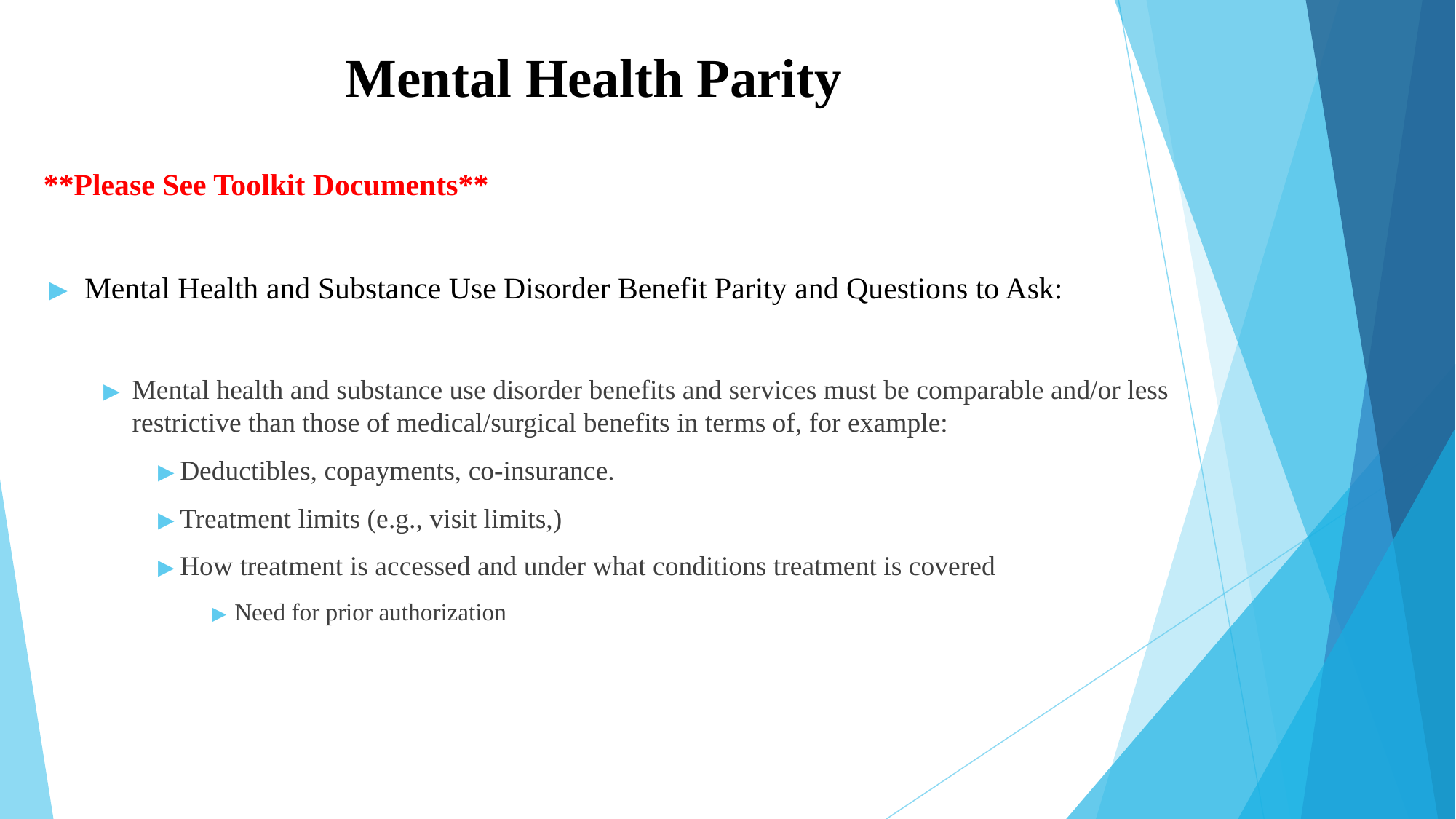

# Mental Health Parity
**Please See Toolkit Documents**

Mental Health and Substance Use Disorder Benefit Parity and Questions to Ask:

Mental health and substance use disorder benefits and services must be comparable and/or less restrictive than those of medical/surgical benefits in terms of, for example:
Deductibles, copayments, co-insurance.
Treatment limits (e.g., visit limits,)
How treatment is accessed and under what conditions treatment is covered
Need for prior authorization